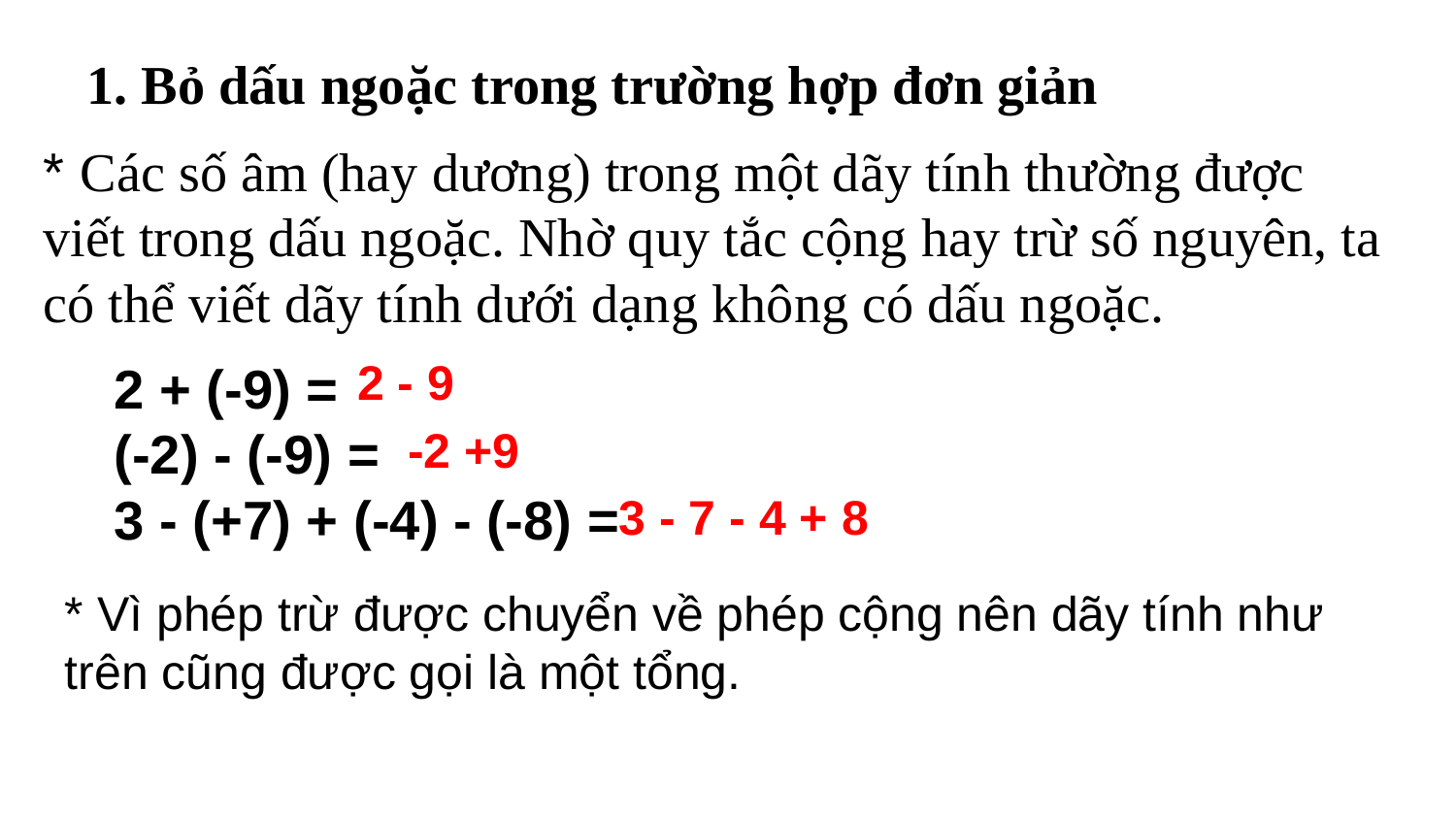

1. Bỏ dấu ngoặc trong trường hợp đơn giản
* Các số âm (hay dương) trong một dãy tính thường được viết trong dấu ngoặc. Nhờ quy tắc cộng hay trừ số nguyên, ta có thể viết dãy tính dưới dạng không có dấu ngoặc.

2 - 9
2 + (-9) =
(-2) - (-9) =
3 - (+7) + (-4) - (-8) =
-2 +9
3 - 7 - 4 + 8
* Vì phép trừ được chuyển về phép cộng nên dãy tính như trên cũng được gọi là một tổng.